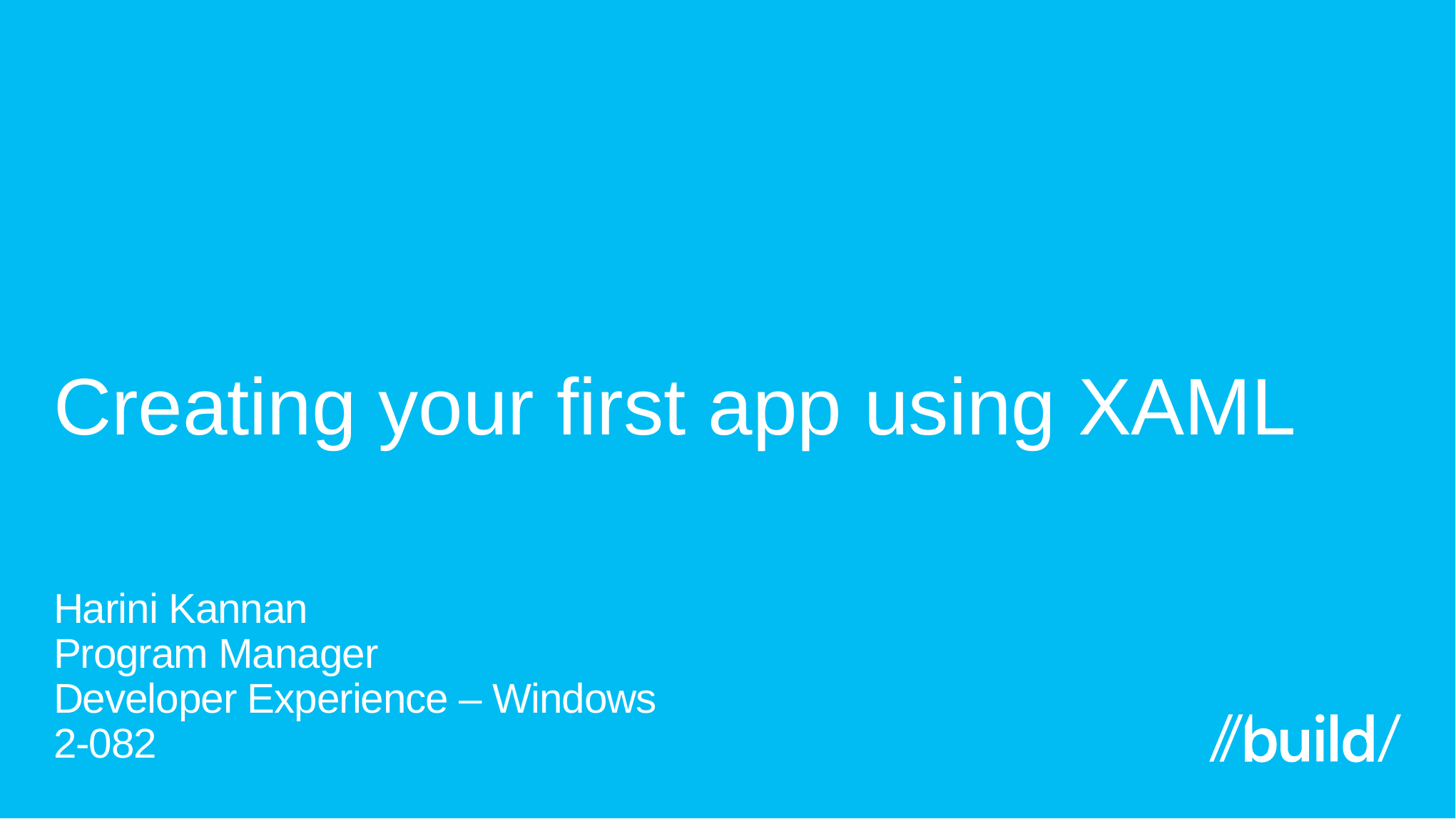

# Creating your first app using XAML
Harini Kannan
Program Manager
Developer Experience – Windows
2-082